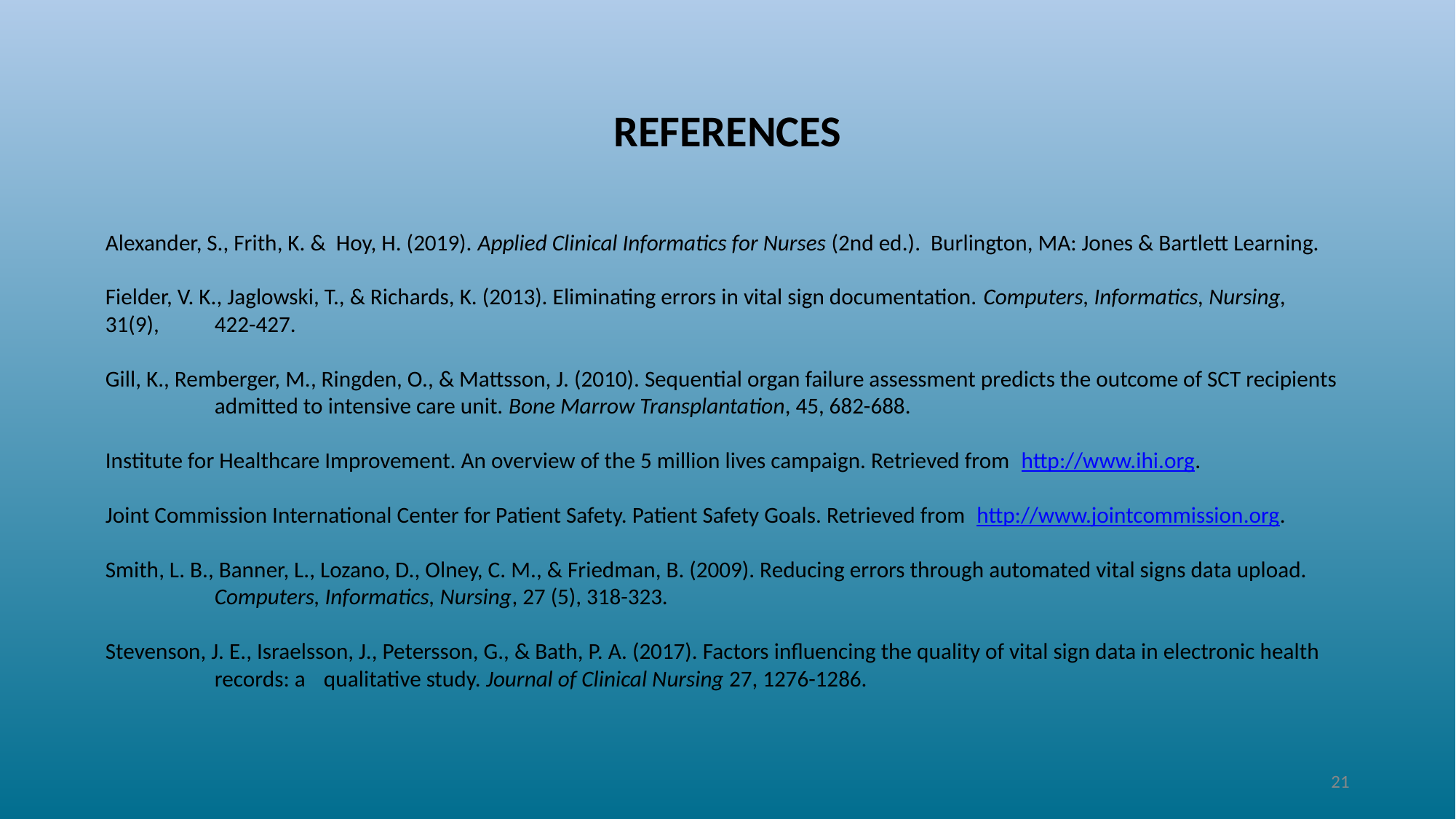

# REFERENCES

Alexander, S., Frith, K. &  Hoy, H. (2019). Applied Clinical Informatics for Nurses (2nd ed.).  Burlington, MA: Jones & Bartlett Learning.

Fielder, V. K., Jaglowski, T., & Richards, K. (2013). Eliminating errors in vital sign documentation. Computers, Informatics, Nursing, 	31(9), 	422-427.

Gill, K., Remberger, M., Ringden, O., & Mattsson, J. (2010). Sequential organ failure assessment predicts the outcome of SCT recipients 	admitted to intensive care unit. Bone Marrow Transplantation, 45, 682-688.

Institute for Healthcare Improvement. An overview of the 5 million lives campaign. Retrieved from  http://www.ihi.org.

Joint Commission International Center for Patient Safety. Patient Safety Goals. Retrieved from  http://www.jointcommission.org.

Smith, L. B., Banner, L., Lozano, D., Olney, C. M., & Friedman, B. (2009). Reducing errors through automated vital signs data upload. 	Computers, Informatics, Nursing, 27 (5), 318-323.

Stevenson, J. E., Israelsson, J., Petersson, G., & Bath, P. A. (2017). Factors influencing the quality of vital sign data in electronic health 	records: a 	qualitative study. Journal of Clinical Nursing 27, 1276-1286.
21